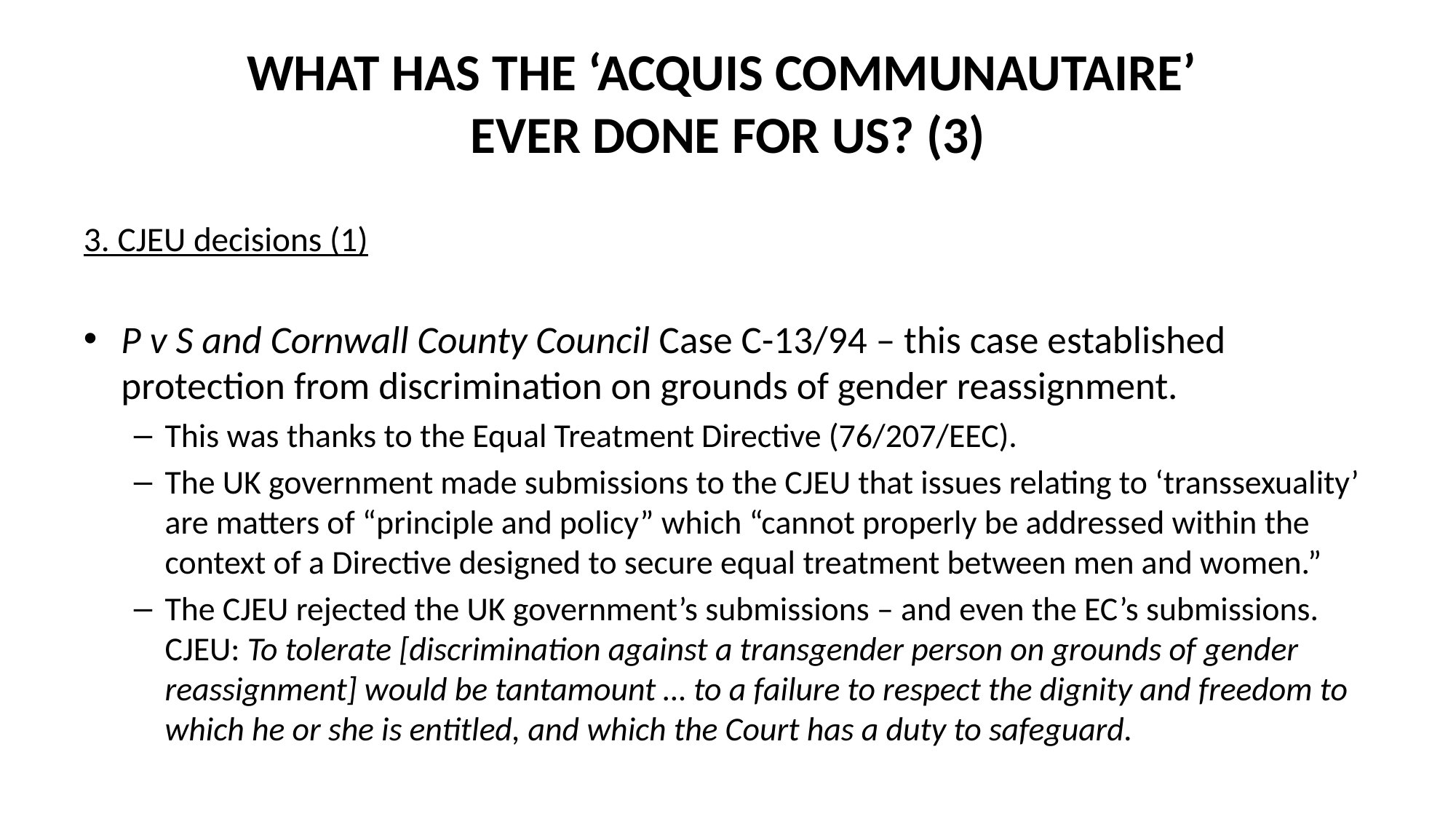

# WHAT HAS THE ‘ACQUIS COMMUNAUTAIRE’ EVER DONE FOR US? (3)
3. CJEU decisions (1)

P v S and Cornwall County Council Case C-13/94 – this case established protection from discrimination on grounds of gender reassignment.
This was thanks to the Equal Treatment Directive (76/207/EEC).
The UK government made submissions to the CJEU that issues relating to ‘transsexuality’ are matters of “principle and policy” which “cannot properly be addressed within the context of a Directive designed to secure equal treatment between men and women.”
The CJEU rejected the UK government’s submissions – and even the EC’s submissions. CJEU: To tolerate [discrimination against a transgender person on grounds of gender reassignment] would be tantamount … to a failure to respect the dignity and freedom to which he or she is entitled, and which the Court has a duty to safeguard.